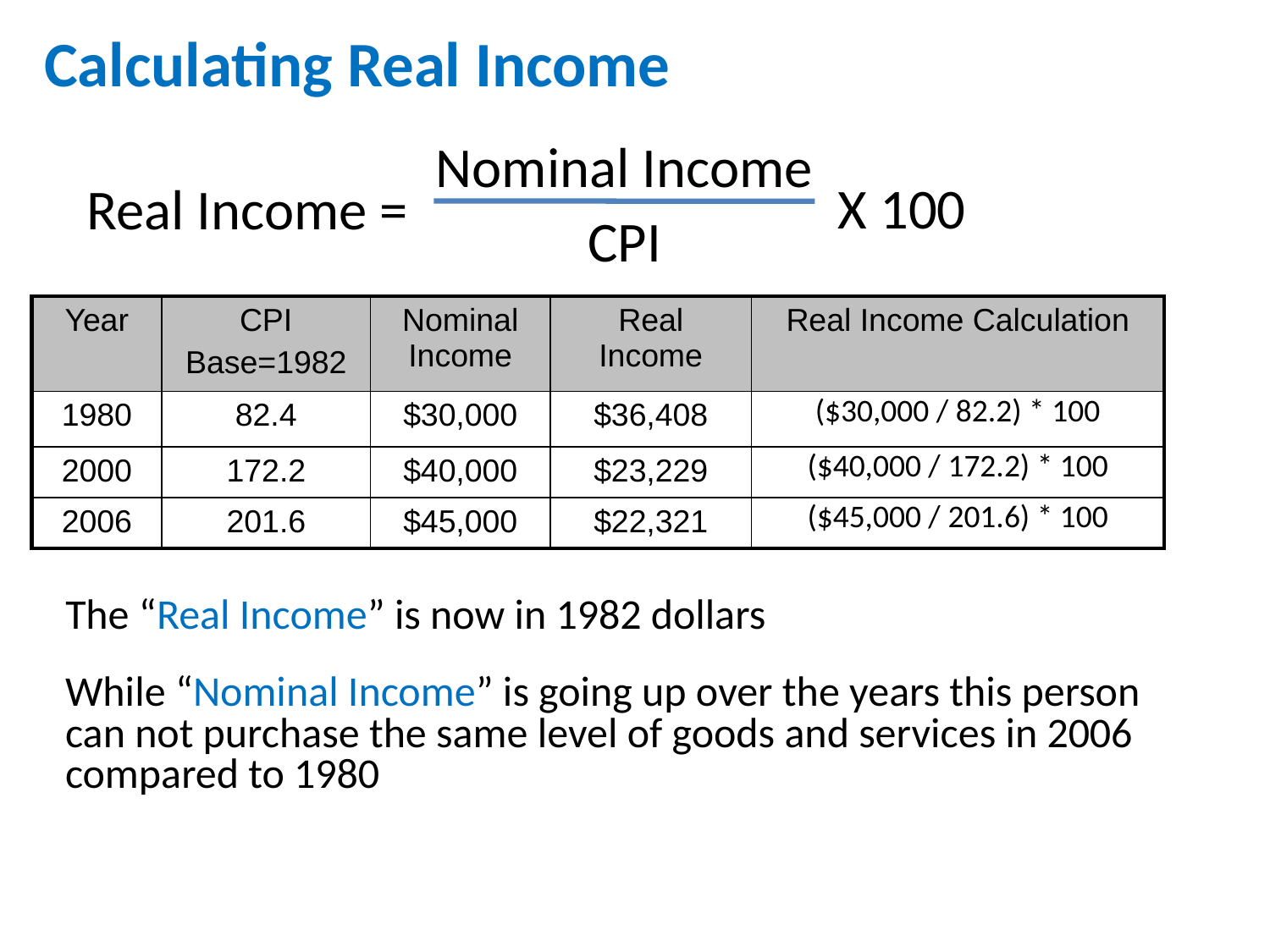

Calculating Real Income
Nominal Income
CPI
X 100
Real Income =

| Year | CPI Base=1982 | Nominal Income | Real Income | Real Income Calculation |
| --- | --- | --- | --- | --- |
| 1980 | 82.4 | $30,000 | $36,408 | ($30,000 / 82.2) \* 100 |
| 2000 | 172.2 | $40,000 | $23,229 | ($40,000 / 172.2) \* 100 |
| 2006 | 201.6 | $45,000 | $22,321 | ($45,000 / 201.6) \* 100 |
The “Real Income” is now in 1982 dollars
While “Nominal Income” is going up over the years this person can not purchase the same level of goods and services in 2006 compared to 1980